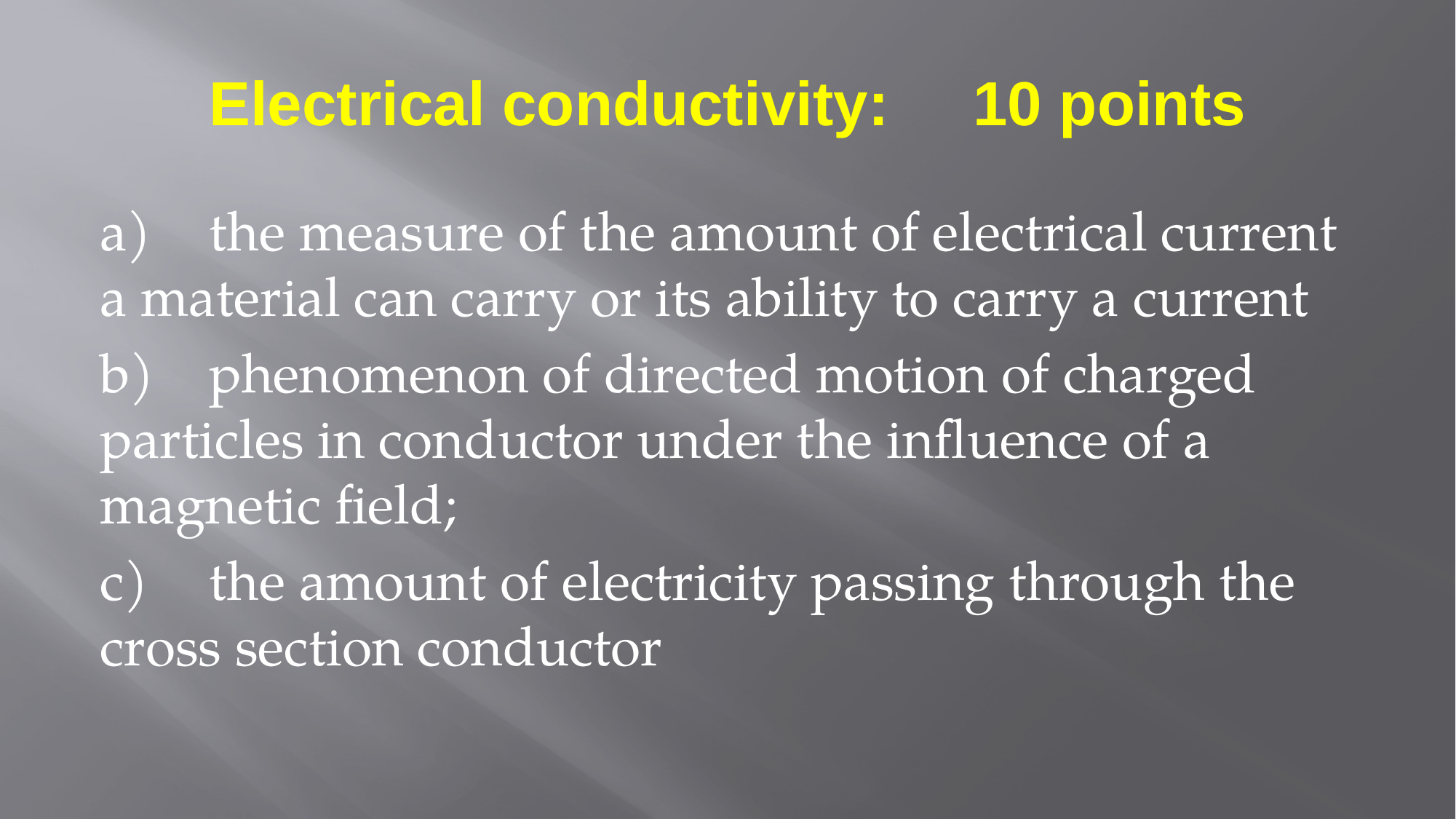

# Electrical conductivity:	10 points
a)	the measure of the amount of electrical current a material can carry or its ability to carry a current
b)	phenomenon of directed motion of charged particles in conductor under the influence of a magnetic field;
c)	the amount of electricity passing through the cross section conductor